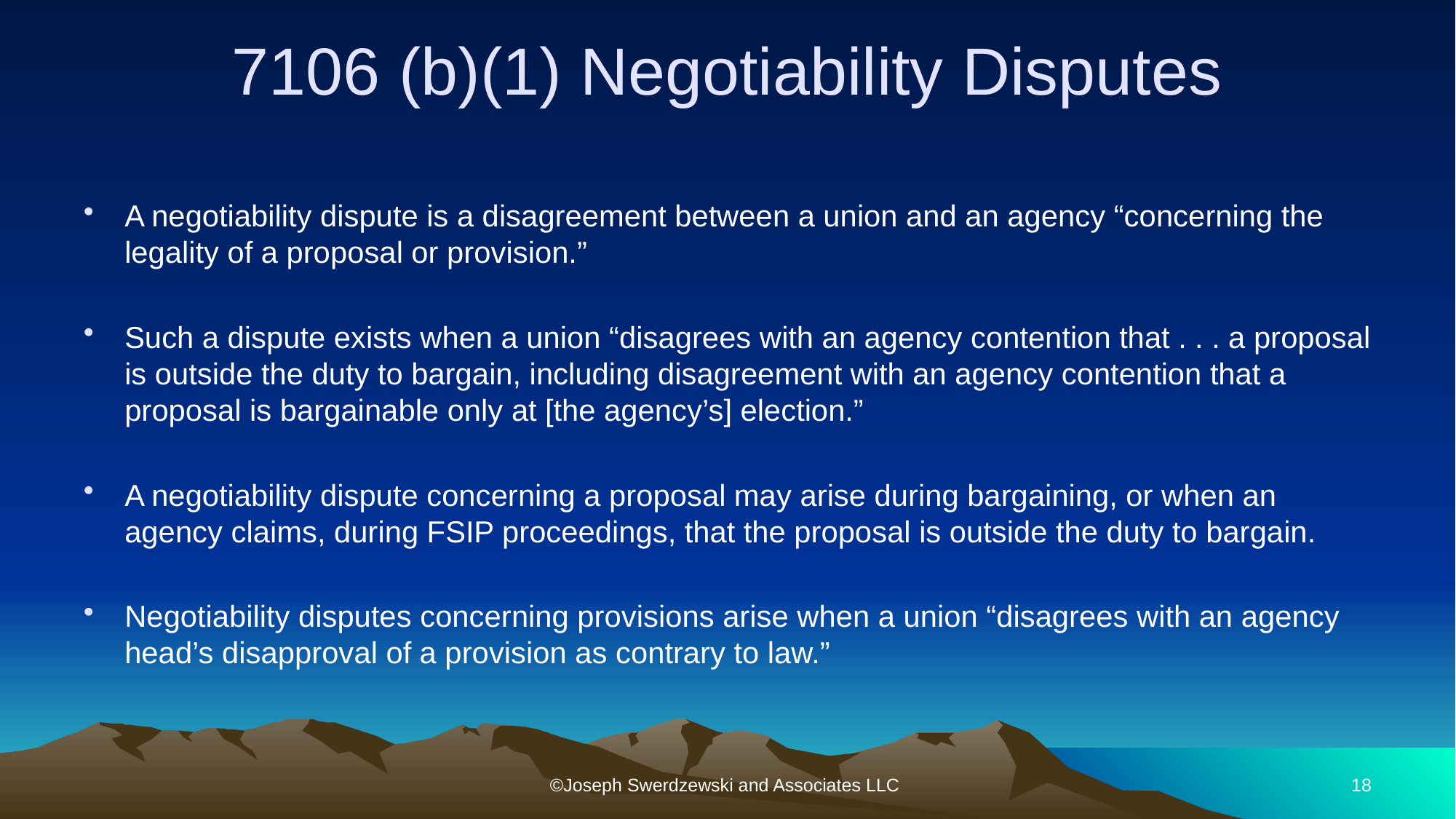

# 7106 (b)(1) Negotiability Disputes
A negotiability dispute is a disagreement between a union and an agency “concerning the legality of a proposal or provision.”

Such a dispute exists when a union “disagrees with an agency contention that . . . a proposal is outside the duty to bargain, including disagreement with an agency contention that a proposal is bargainable only at [the agency’s] election.”

A negotiability dispute concerning a proposal may arise during bargaining, or when an agency claims, during FSIP proceedings, that the proposal is outside the duty to bargain.

Negotiability disputes concerning provisions arise when a union “disagrees with an agency head’s disapproval of a provision as contrary to law.”
©Joseph Swerdzewski and Associates LLC
18